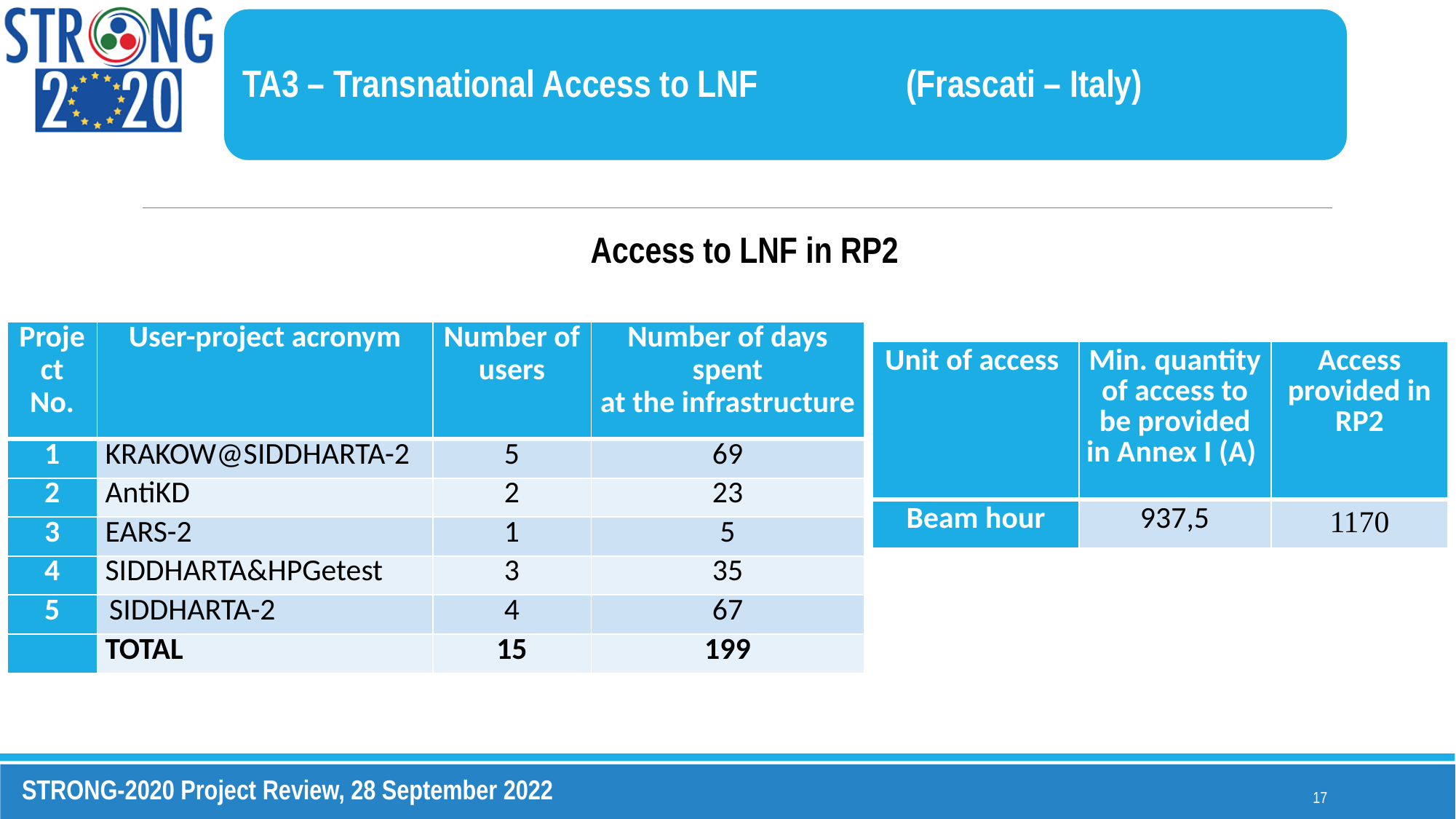

TA3 – Transnational Access to LNF		 (Frascati – Italy)
Access to LNF in RP2
| Project No. | User-project acronym | Number of users | Number of days spent at the infrastructure |
| --- | --- | --- | --- |
| 1 | KRAKOW@SIDDHARTA-2 | 5 | 69 |
| 2 | AntiKD | 2 | 23 |
| 3 | EARS-2 | 1 | 5 |
| 4 | SIDDHARTA&HPGetest | 3 | 35 |
| 5 | SIDDHARTA-2 | 4 | 67 |
|  | TOTAL | 15 | 199 |
| Unit of access | Min. quantity of access to be provided in Annex I (A) | Access provided in RP2 |
| --- | --- | --- |
| Beam hour | 937,5 | 1170 |
17